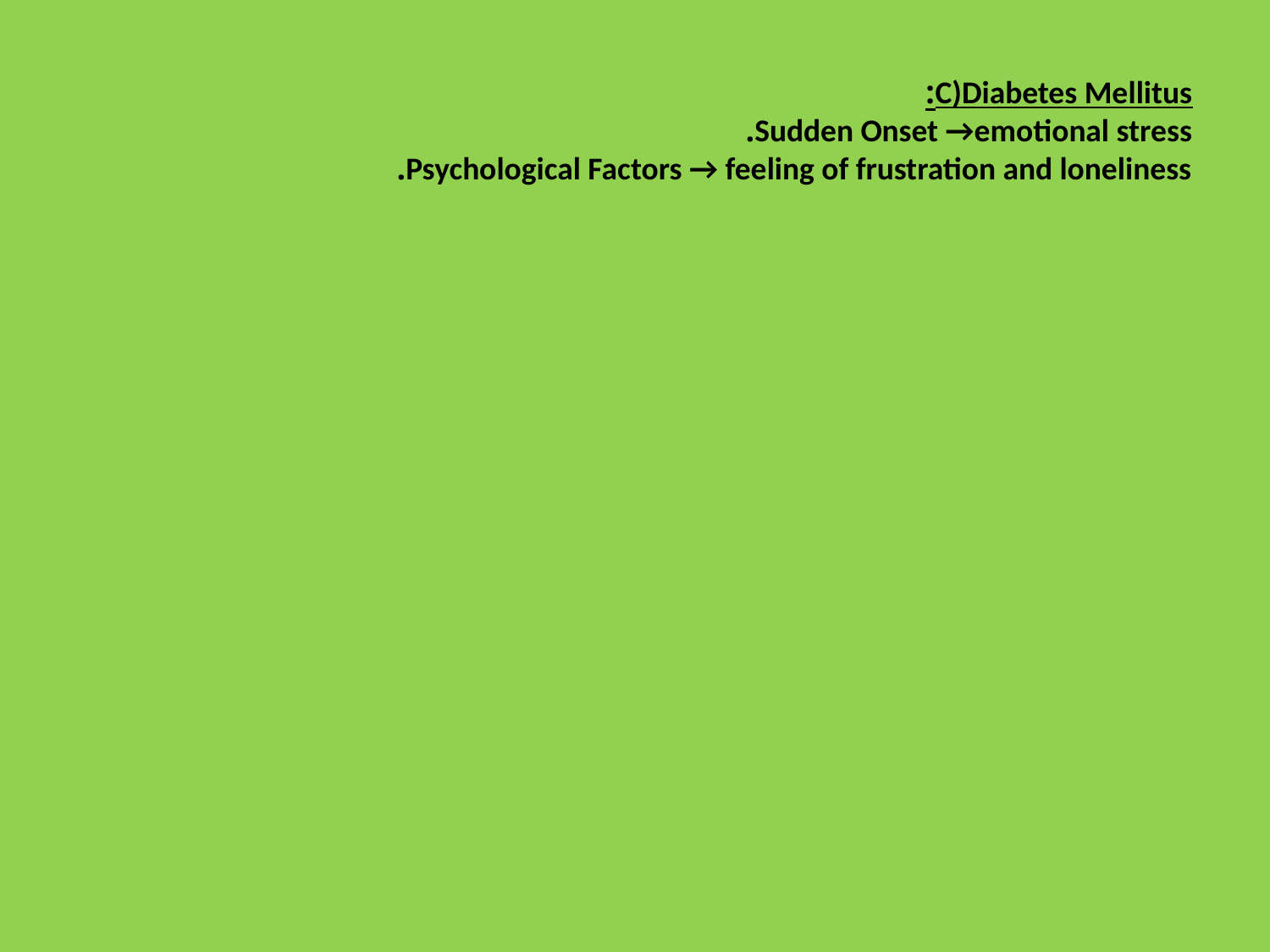

C)Diabetes Mellitus:
Sudden Onset →emotional stress.
Psychological Factors → feeling of frustration and loneliness.